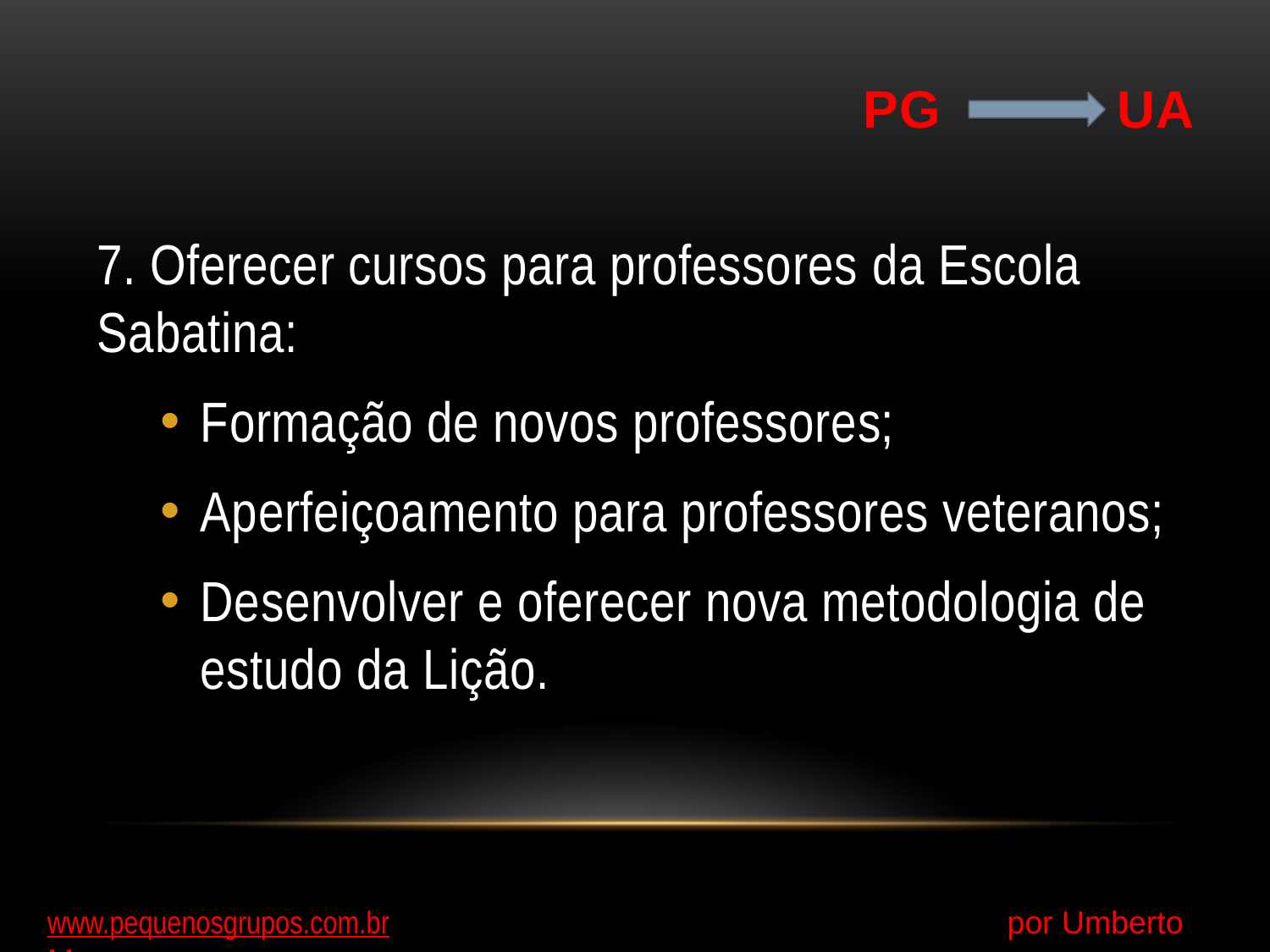

# PG		UA

7. Oferecer cursos para professores da Escola Sabatina:
Formação de novos professores;
Aperfeiçoamento para professores veteranos;
Desenvolver e oferecer nova metodologia de estudo da Lição.
www.pequenosgrupos.com.br 					        por Umberto Moura